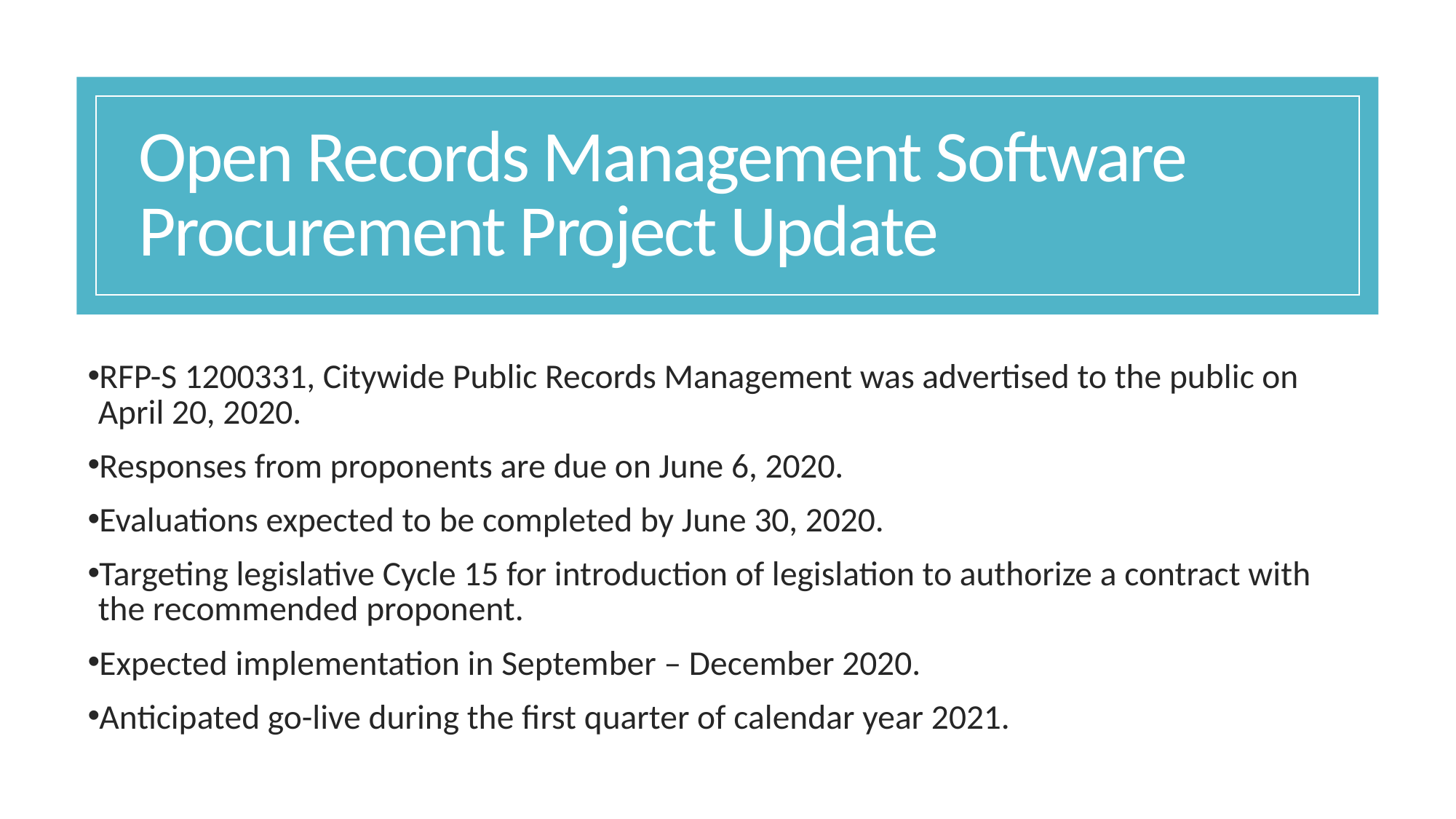

# Open Records Management Software Procurement Project Update
RFP-S 1200331, Citywide Public Records Management was advertised to the public on April 20, 2020.
Responses from proponents are due on June 6, 2020.
Evaluations expected to be completed by June 30, 2020.
Targeting legislative Cycle 15 for introduction of legislation to authorize a contract with the recommended proponent.
Expected implementation in September – December 2020.
Anticipated go-live during the first quarter of calendar year 2021.